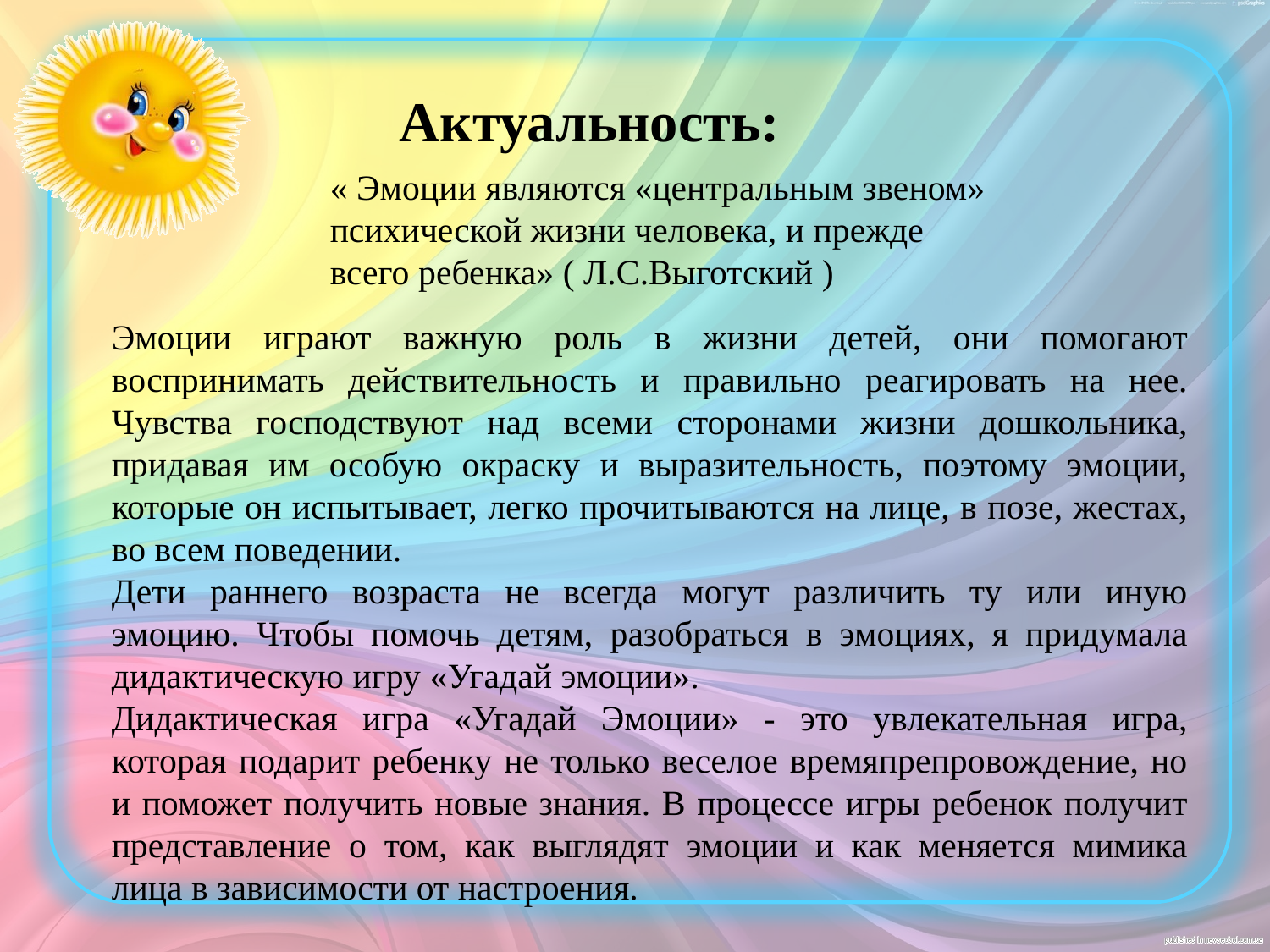

Актуальность:
« Эмоции являются «центральным звеном» психической жизни человека, и прежде всего ребенка» ( Л.С.Выготский )

Эмоции играют важную роль в жизни детей, они помогают воспринимать действительность и правильно реагировать на нее. Чувства господствуют над всеми сторонами жизни дошкольника, придавая им особую окраску и выразительность, поэтому эмоции, которые он испытывает, легко прочитываются на лице, в позе, жестах, во всем поведении.
Дети раннего возраста не всегда могут различить ту или иную эмоцию. Чтобы помочь детям, разобраться в эмоциях, я придумала дидактическую игру «Угадай эмоции».
Дидактическая игра «Угадай Эмоции» - это увлекательная игра, которая подарит ребенку не только веселое времяпрепровождение, но и поможет получить новые знания. В процессе игры ребенок получит представление о том, как выглядят эмоции и как меняется мимика лица в зависимости от настроения.